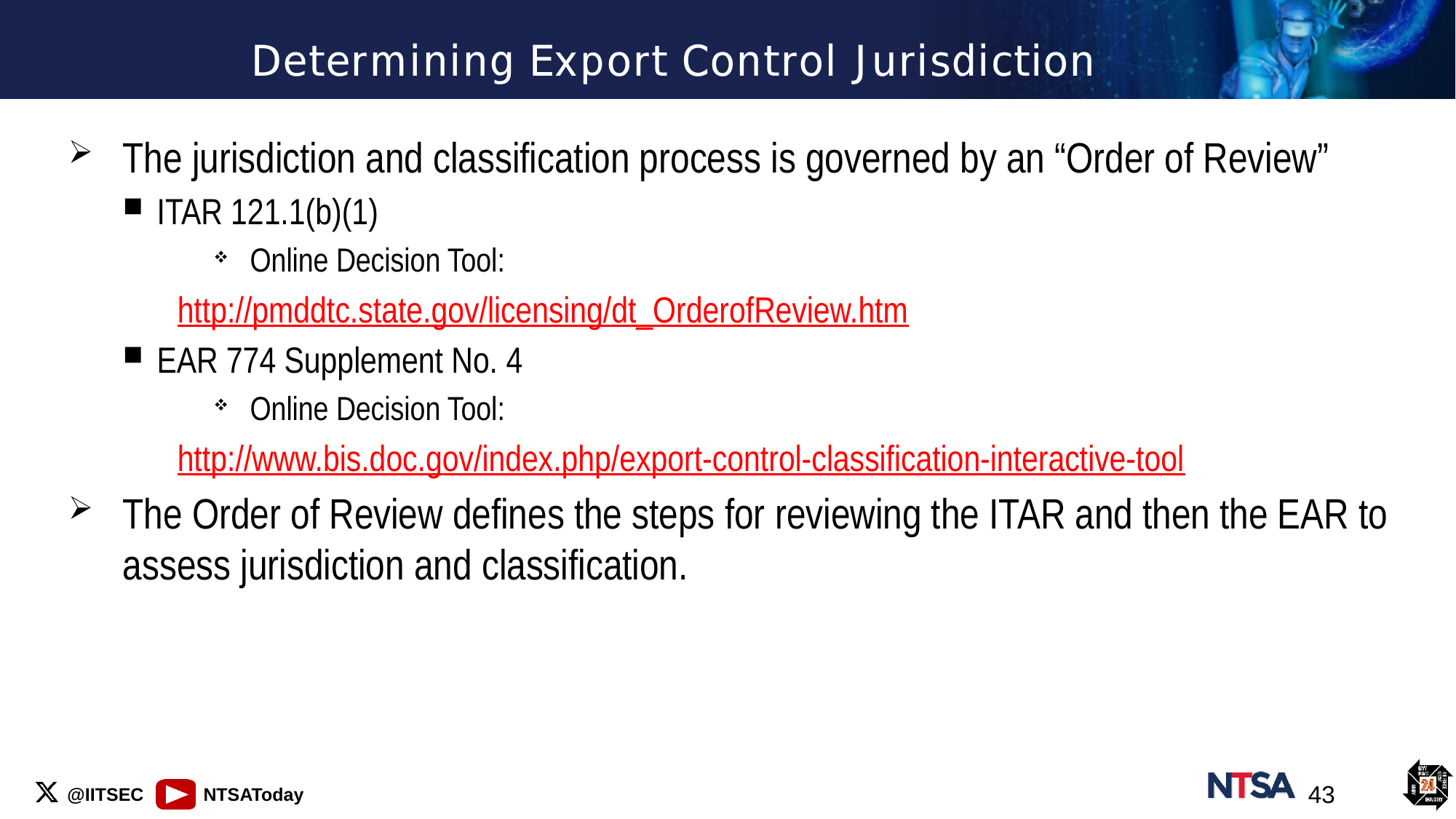

# Determining Export Control Jurisdiction
The jurisdiction and classification process is governed by an “Order of Review”
ITAR 121.1(b)(1)
Online Decision Tool:
http://pmddtc.state.gov/licensing/dt_OrderofReview.htm
EAR 774 Supplement No. 4
Online Decision Tool:
http://www.bis.doc.gov/index.php/export-control-classification-interactive-tool
The Order of Review defines the steps for reviewing the ITAR and then the EAR to assess jurisdiction and classification.

43